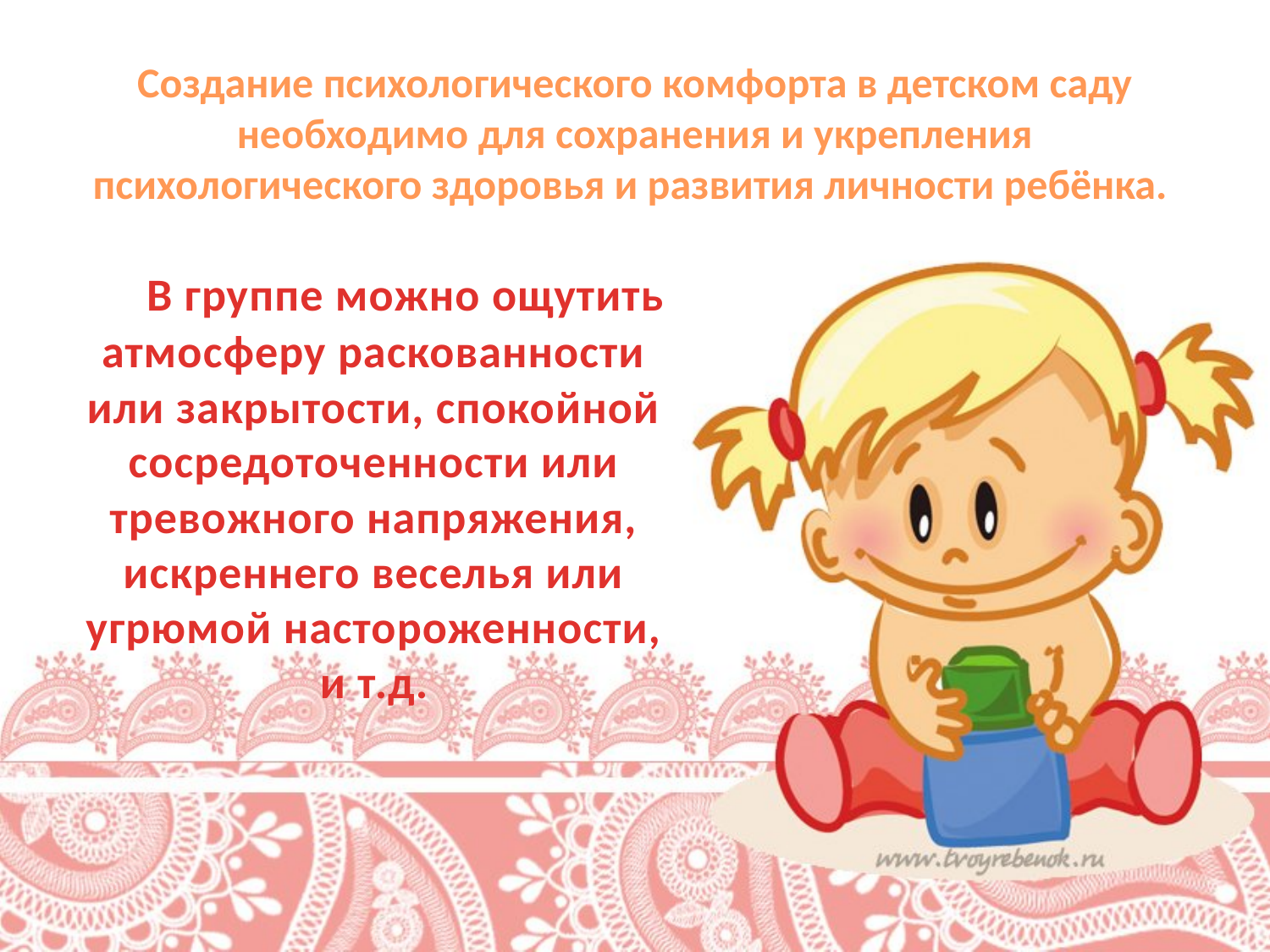

# Создание психологического комфорта в детском саду необходимо для сохранения и укрепления психологического здоровья и развития личности ребёнка.
 В группе можно ощутить атмосферу раскованности или закрытости, спокойной сосредоточенности или тревожного напряжения, искреннего веселья или угрюмой настороженности, и т.д.